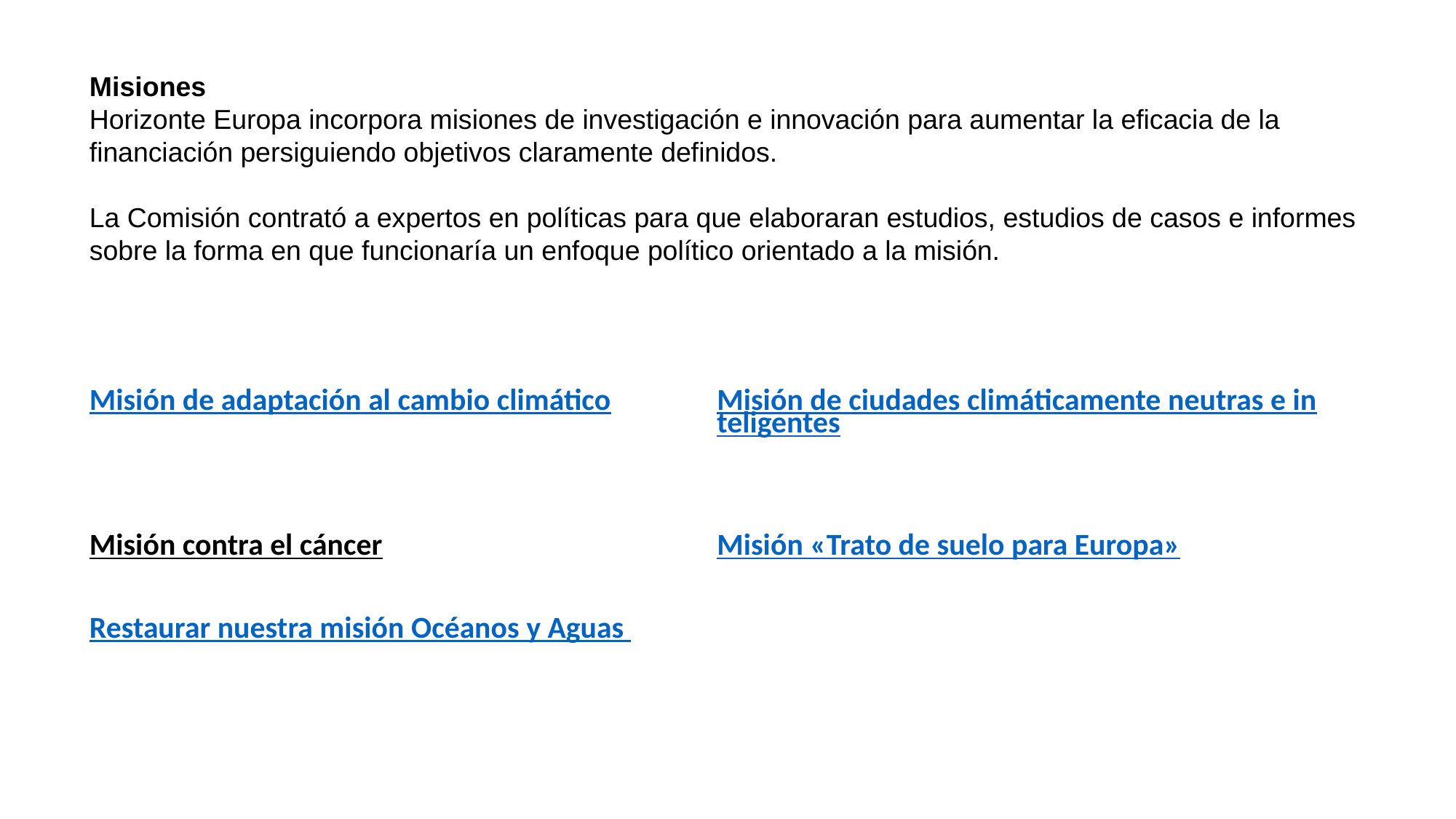

Misiones
Horizonte Europa incorpora misiones de investigación e innovación para aumentar la eficacia de la financiación persiguiendo objetivos claramente definidos.

La Comisión contrató a expertos en políticas para que elaboraran estudios, estudios de casos e informes sobre la forma en que funcionaría un enfoque político orientado a la misión.

| Misión de adaptación al cambio climático | Misión de ciudades climáticamente neutras e inteligentes |
| --- | --- |
| Misión contra el cáncer | Misión «Trato de suelo para Europa» |
| Restaurar nuestra misión Océanos y Aguas |  |